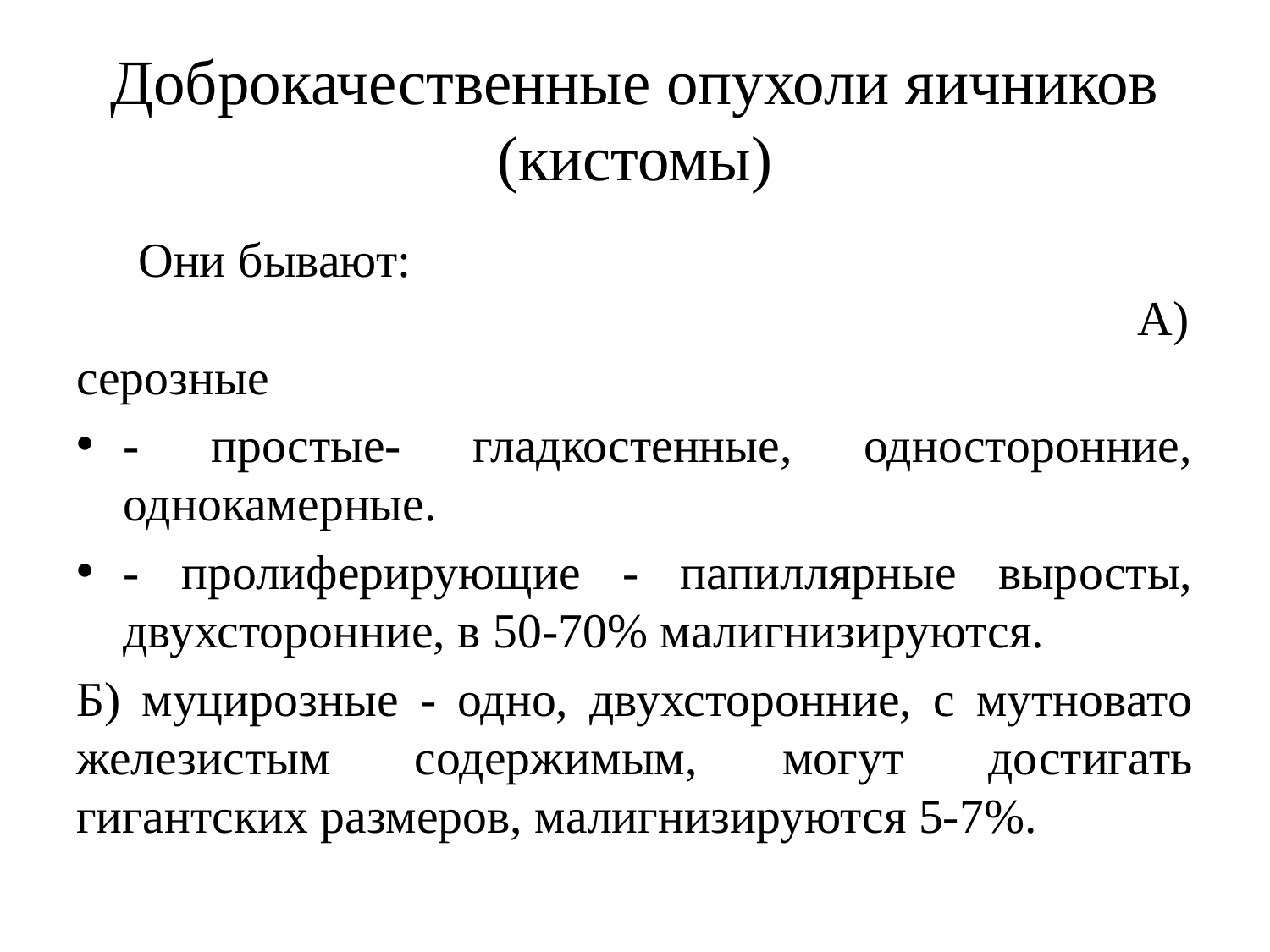

# Доброкачественные опухоли яичников (кистомы)
     Они бывают:                                                                                                                                           А) серозные
- простые- гладкостенные, односторонние, однокамерные.
- пролиферирующие - папиллярные выросты, двухсторонние, в 50-70% малигнизируются.
Б) муцирозные - одно, двухсторонние, с мутновато железистым содержимым, могут достигать гигантских размеров, малигнизируются 5-7%.